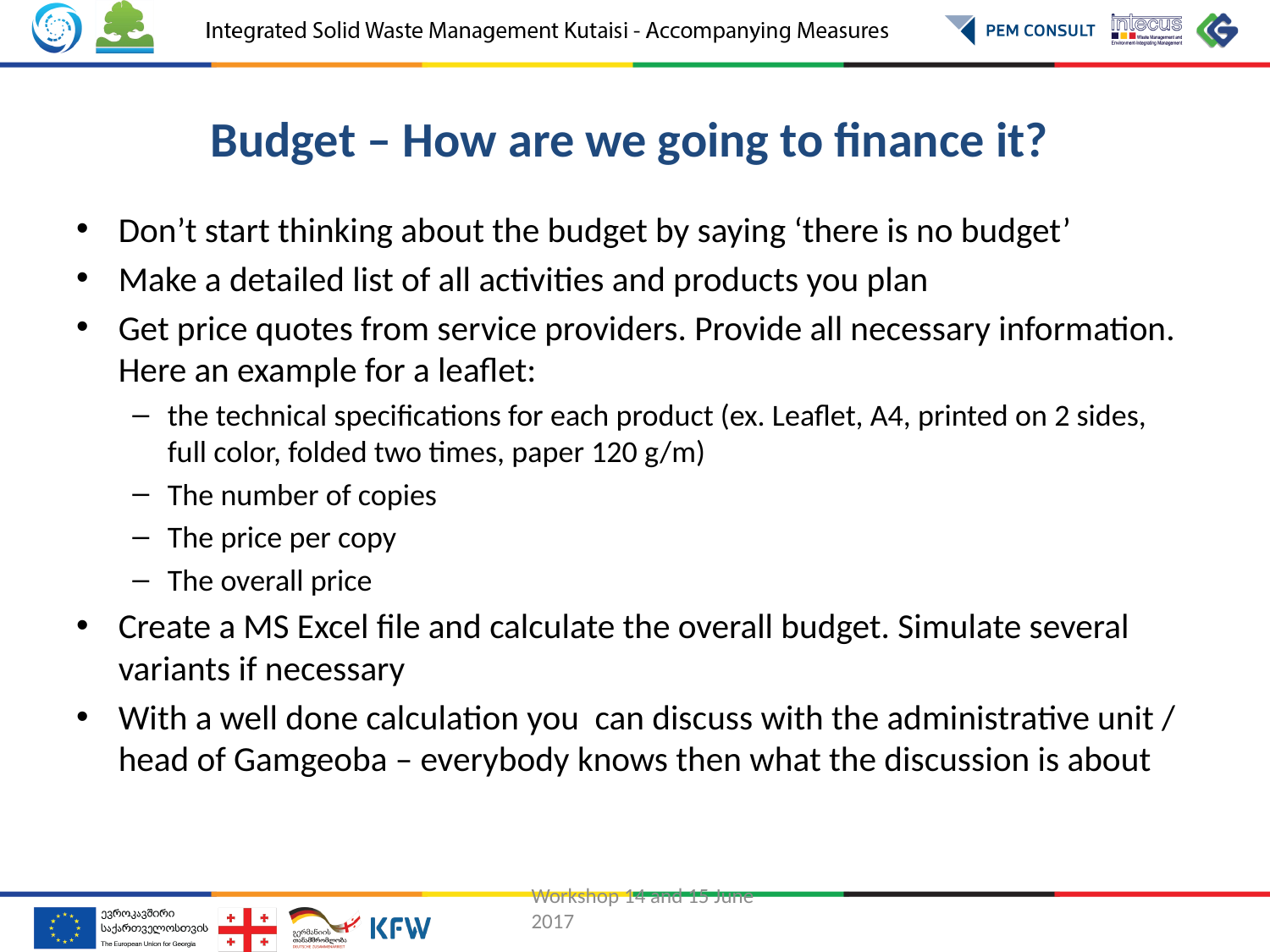

# Budget – How are we going to finance it?
Don’t start thinking about the budget by saying ‘there is no budget’
Make a detailed list of all activities and products you plan
Get price quotes from service providers. Provide all necessary information. Here an example for a leaflet:
the technical specifications for each product (ex. Leaflet, A4, printed on 2 sides, full color, folded two times, paper 120 g/m)
The number of copies
The price per copy
The overall price
Create a MS Excel file and calculate the overall budget. Simulate several variants if necessary
With a well done calculation you  can discuss with the administrative unit / head of Gamgeoba – everybody knows then what the discussion is about

Workshop 14 and 15 June 2017